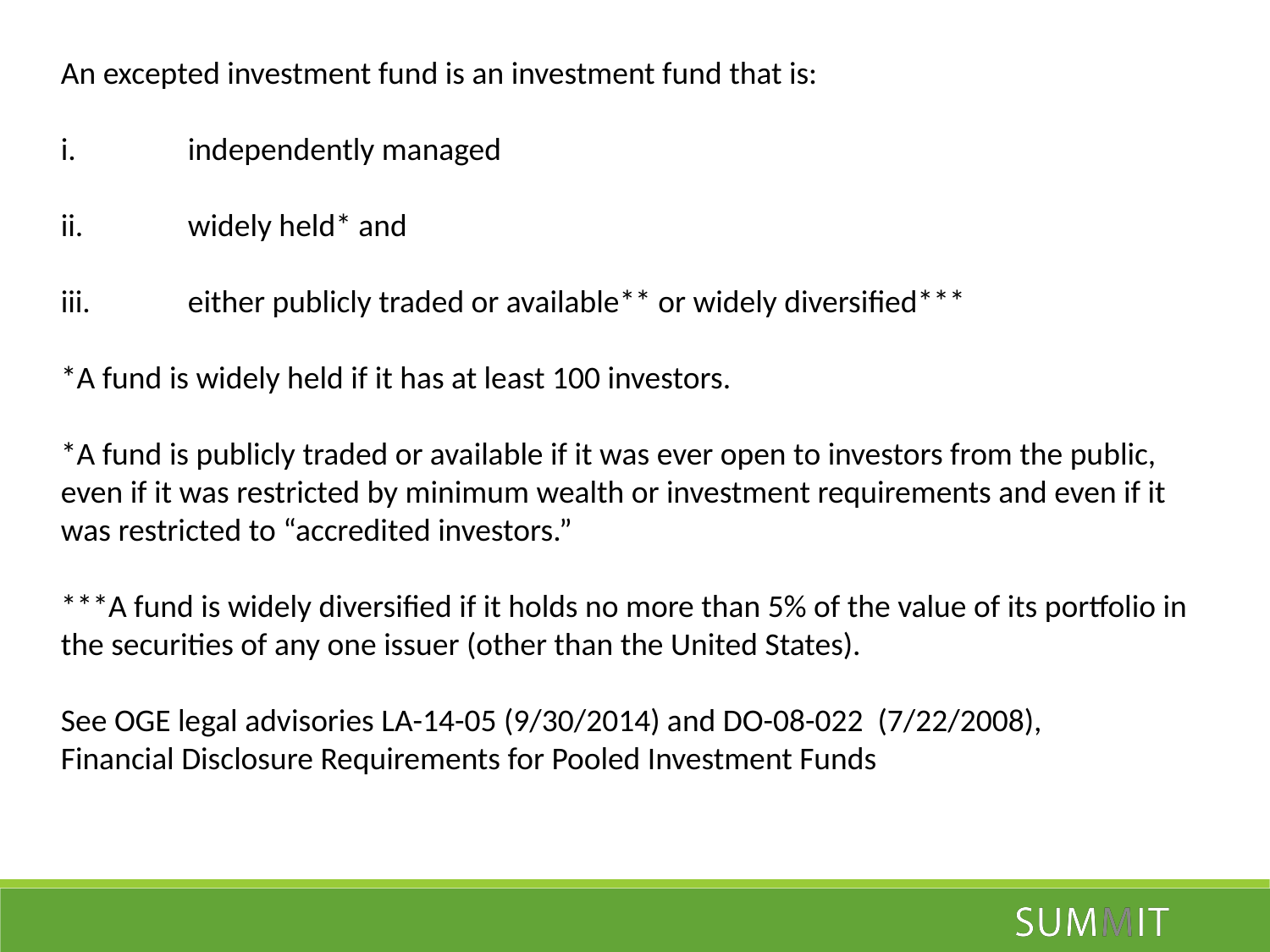

An excepted investment fund is an investment fund that is:

i.	independently managed

ii.	widely held* and

iii.	either publicly traded or available** or widely diversified***

*A fund is widely held if it has at least 100 investors.

*A fund is publicly traded or available if it was ever open to investors from the public, even if it was restricted by minimum wealth or investment requirements and even if it was restricted to “accredited investors.”

***A fund is widely diversified if it holds no more than 5% of the value of its portfolio in the securities of any one issuer (other than the United States).

See OGE legal advisories LA-14-05 (9/30/2014) and DO-08-022  (7/22/2008),
Financial Disclosure Requirements for Pooled Investment Funds